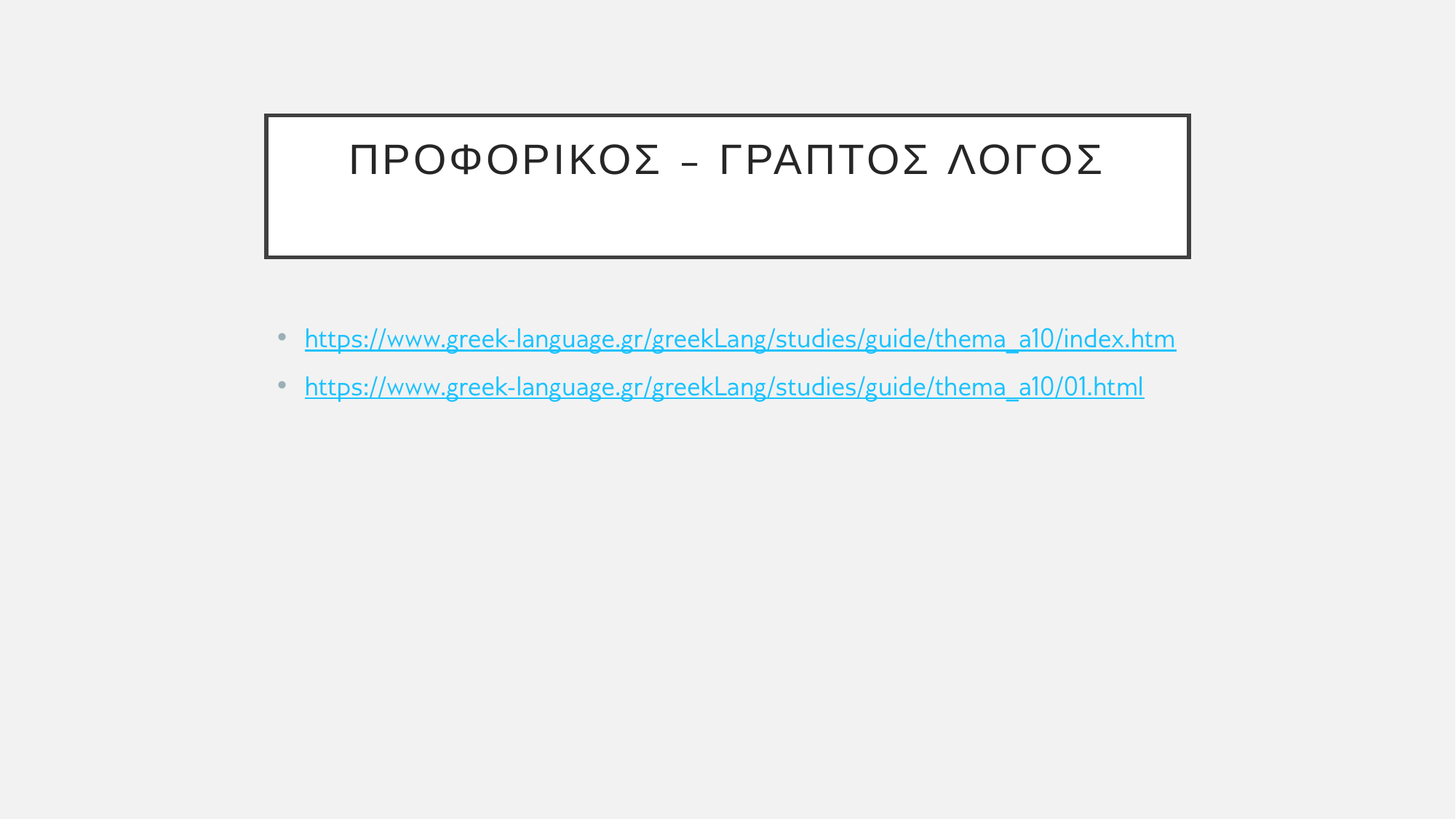

# Προφορικοσ – γραπτοσ λογοσ
https://www.greek-language.gr/greekLang/studies/guide/thema_a10/index.htm
https://www.greek-language.gr/greekLang/studies/guide/thema_a10/01.html